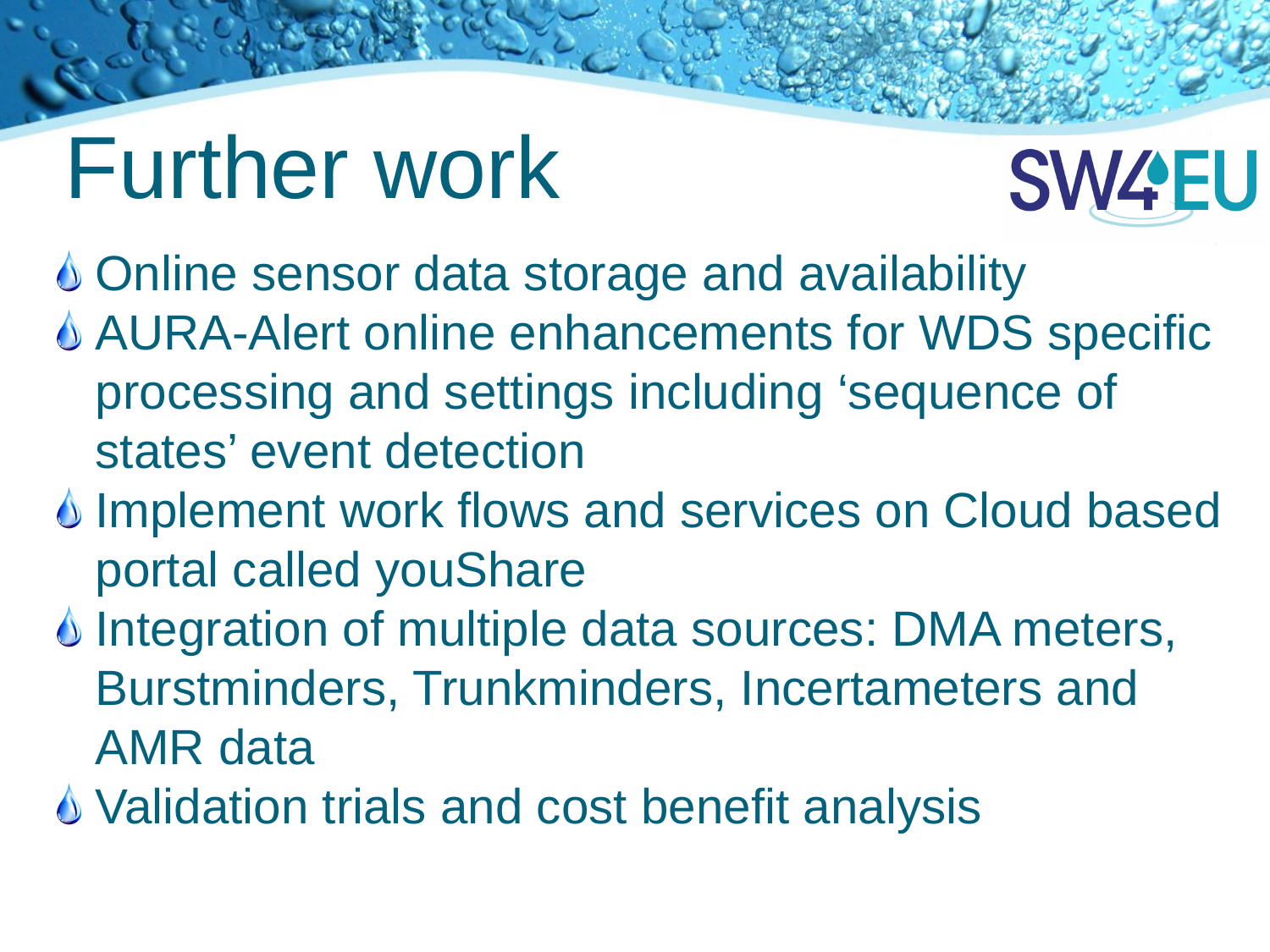

Further work

Online sensor data storage and availability
AURA-Alert online enhancements for WDS specific processing and settings including ‘sequence of states’ event detection
Implement work flows and services on Cloud based portal called youShare
Integration of multiple data sources: DMA meters, Burstminders, Trunkminders, Incertameters and AMR data
Validation trials and cost benefit analysis